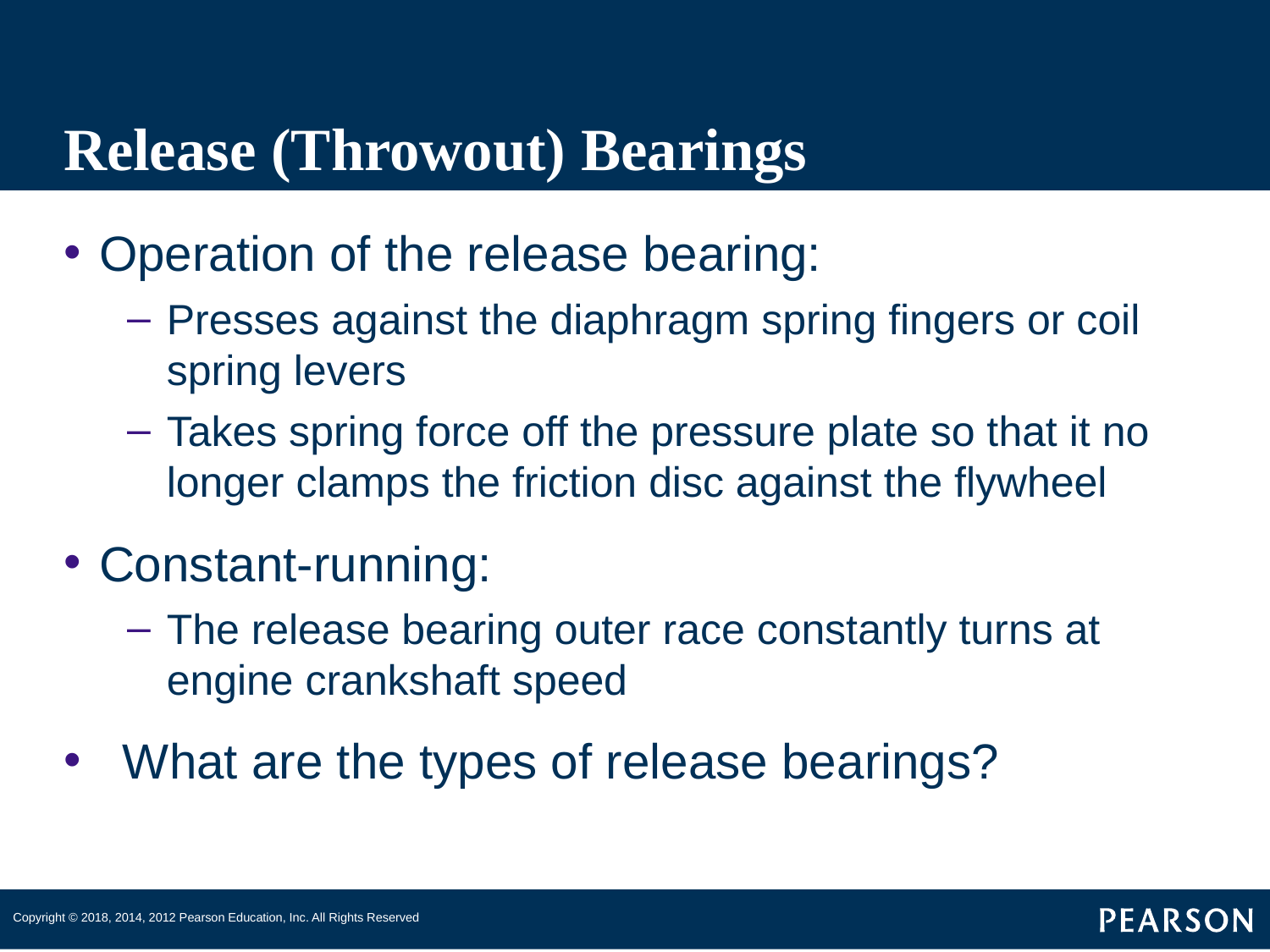

# Release (Throwout) Bearings
Operation of the release bearing:
Presses against the diaphragm spring fingers or coil spring levers
Takes spring force off the pressure plate so that it no longer clamps the friction disc against the flywheel
Constant-running:
The release bearing outer race constantly turns at engine crankshaft speed
What are the types of release bearings?